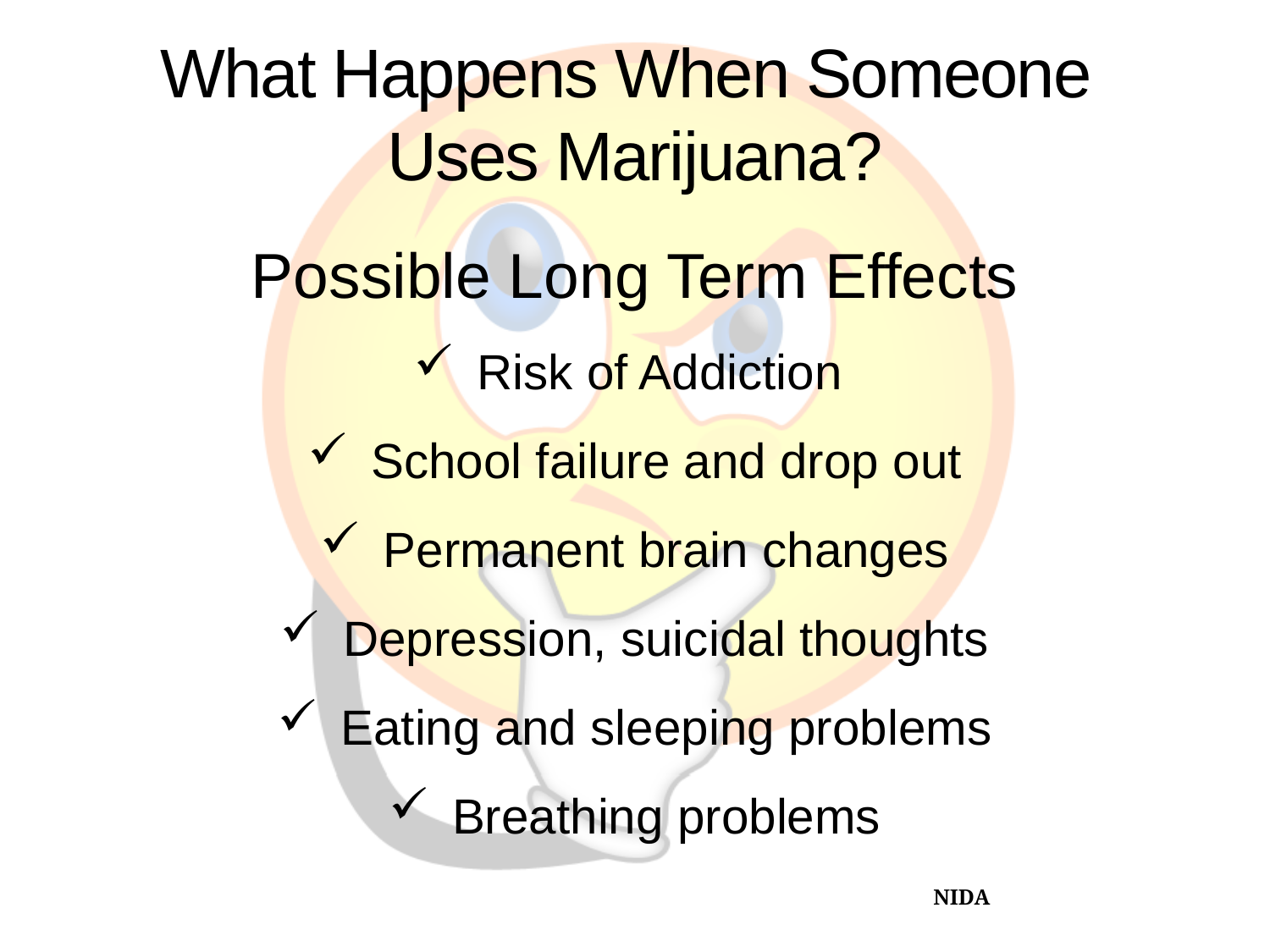

# What Happens When Someone Uses Marijuana?
Possible Long Term Effects
Risk of Addiction
School failure and drop out
Permanent brain changes
Depression, suicidal thoughts
Eating and sleeping problems
Breathing problems

NIDA